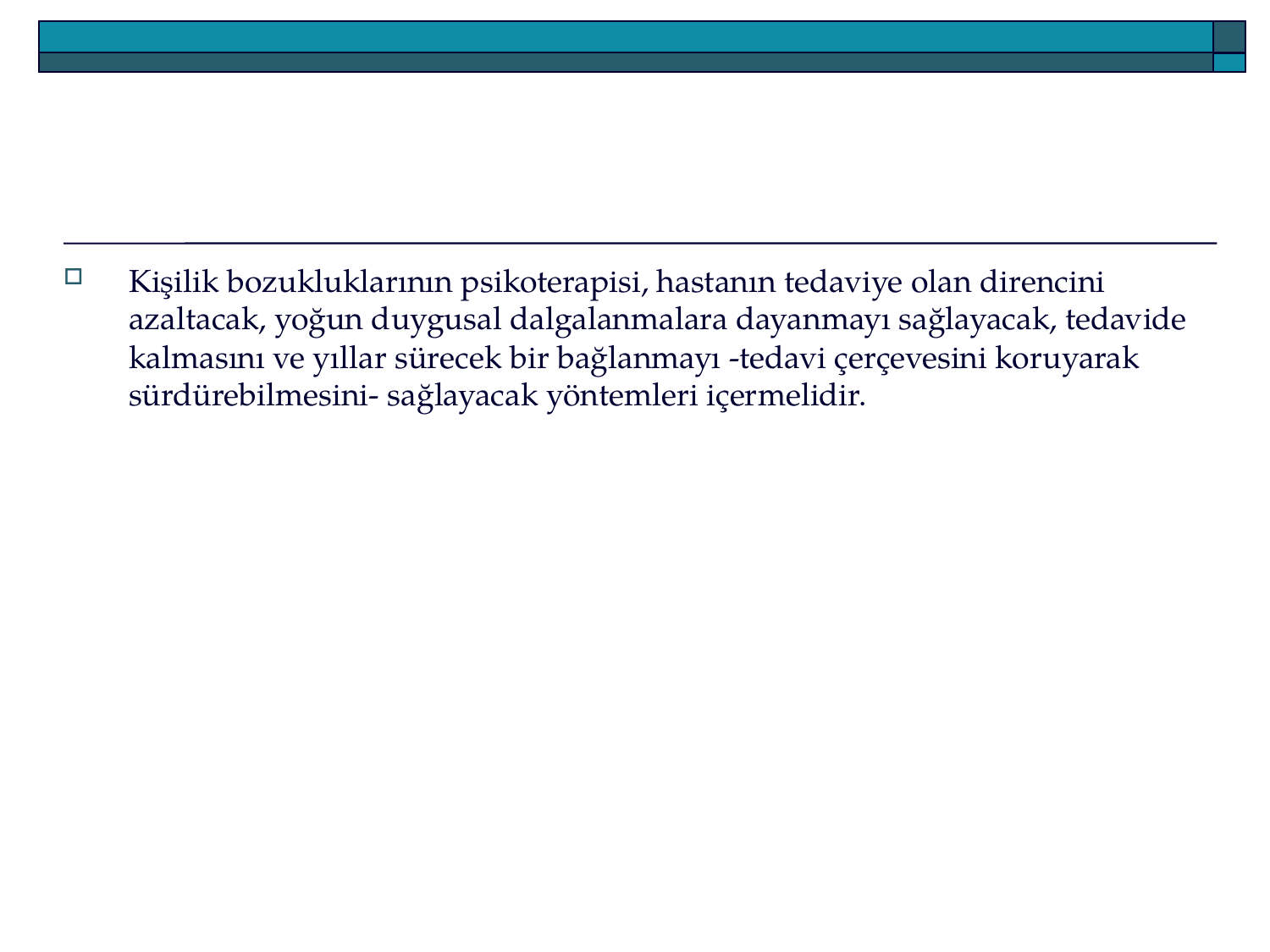

Kişilik bozukluklarının psikoterapisi, hastanın tedaviye olan direncini azaltacak, yoğun duygusal dalgalanmalara dayanmayı sağlayacak, tedavide kalmasını ve yıllar sürecek bir bağlanmayı -tedavi çerçevesini koruyarak sürdürebilmesini- sağlayacak yöntemleri içermelidir.